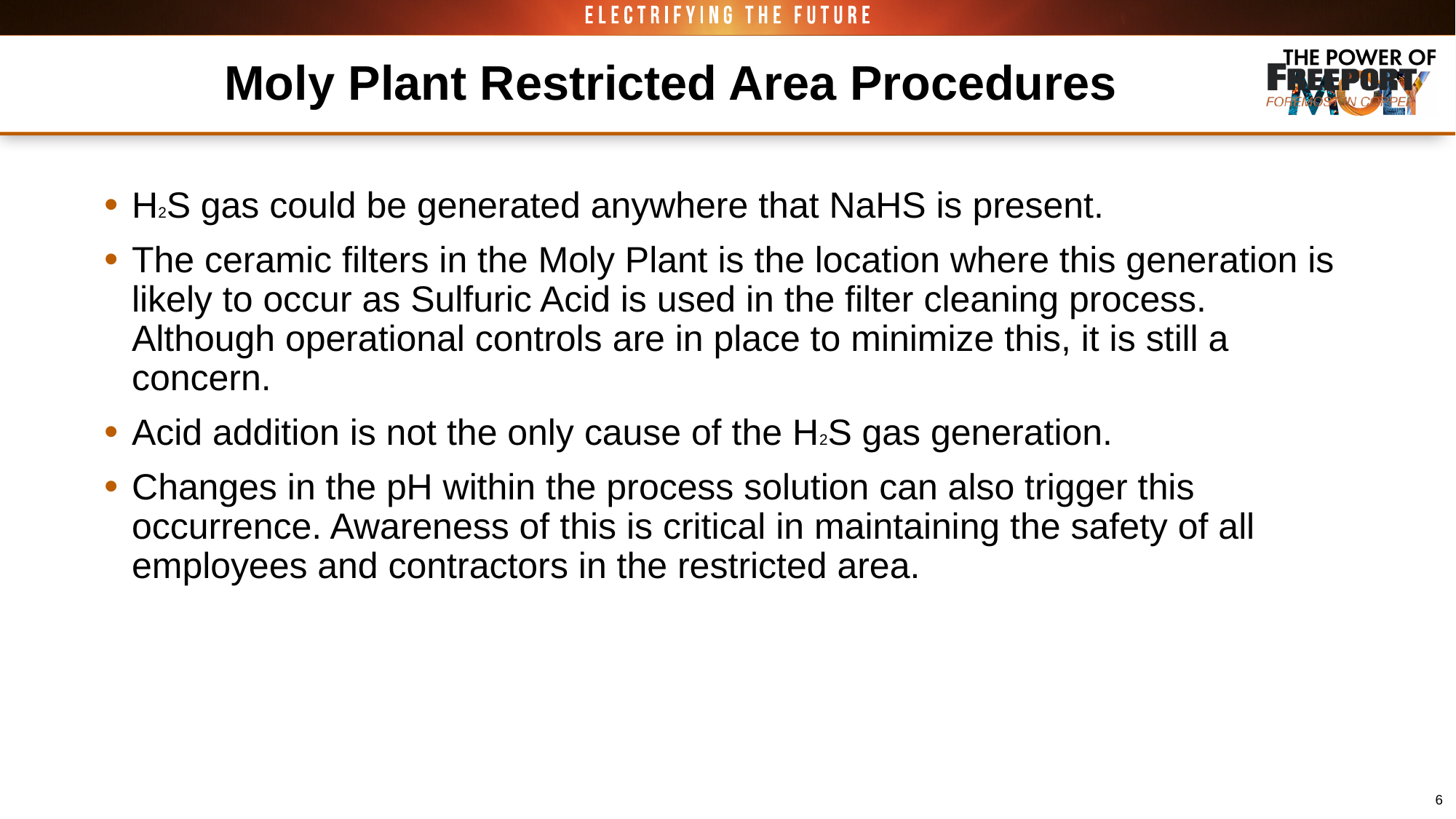

# Moly Plant Restricted Area Procedures
H2S gas could be generated anywhere that NaHS is present.
The ceramic filters in the Moly Plant is the location where this generation is likely to occur as Sulfuric Acid is used in the filter cleaning process. Although operational controls are in place to minimize this, it is still a concern.
Acid addition is not the only cause of the H2S gas generation.
Changes in the pH within the process solution can also trigger this occurrence. Awareness of this is critical in maintaining the safety of all employees and contractors in the restricted area.
6